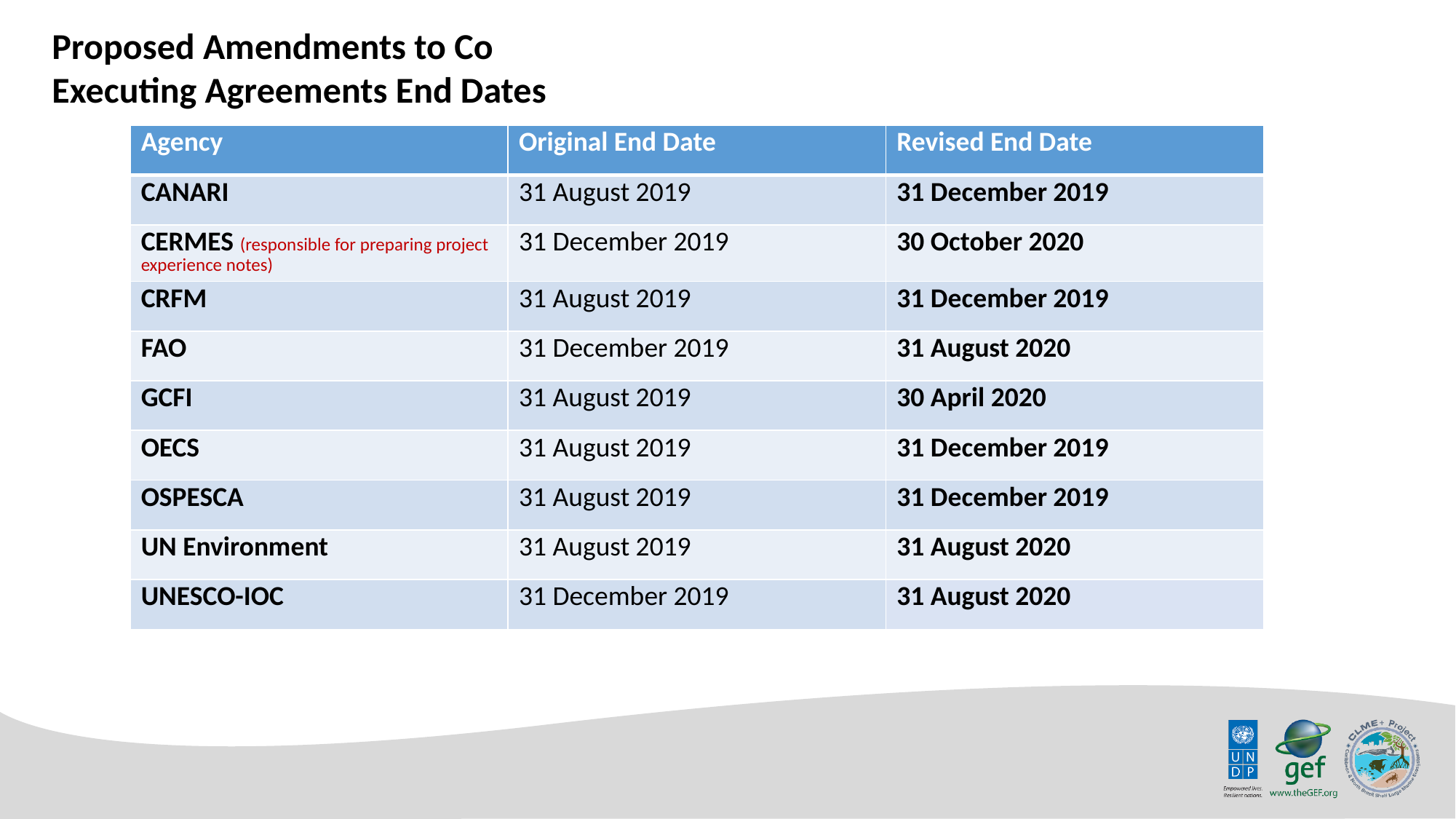

Proposed Amendments to Co Executing Agreements End Dates
| Agency | Original End Date | Revised End Date |
| --- | --- | --- |
| CANARI | 31 August 2019 | 31 December 2019 |
| CERMES (responsible for preparing project experience notes) | 31 December 2019 | 30 October 2020 |
| CRFM | 31 August 2019 | 31 December 2019 |
| FAO | 31 December 2019 | 31 August 2020 |
| GCFI | 31 August 2019 | 30 April 2020 |
| OECS | 31 August 2019 | 31 December 2019 |
| OSPESCA | 31 August 2019 | 31 December 2019 |
| UN Environment | 31 August 2019 | 31 August 2020 |
| UNESCO-IOC | 31 December 2019 | 31 August 2020 |